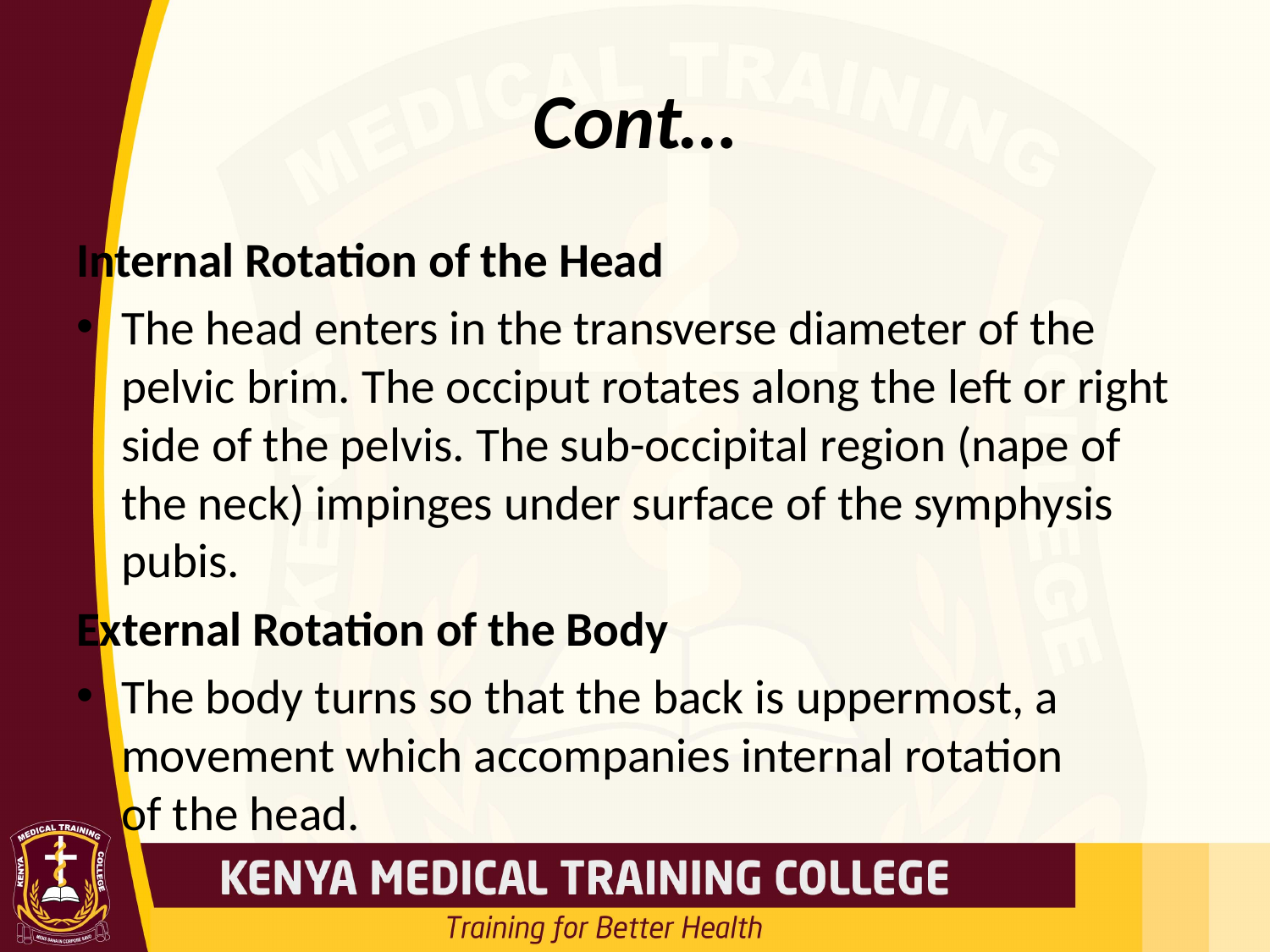

# Cont…
Internal Rotation of the Head
The head enters in the transverse diameter of the pelvic brim. The occiput rotates along the left or right side of the pelvis. The sub-occipital region (nape of the neck) impinges under surface of the symphysis pubis.
External Rotation of the Body
The body turns so that the back is uppermost, a movement which accompanies internal rotation
of the head.